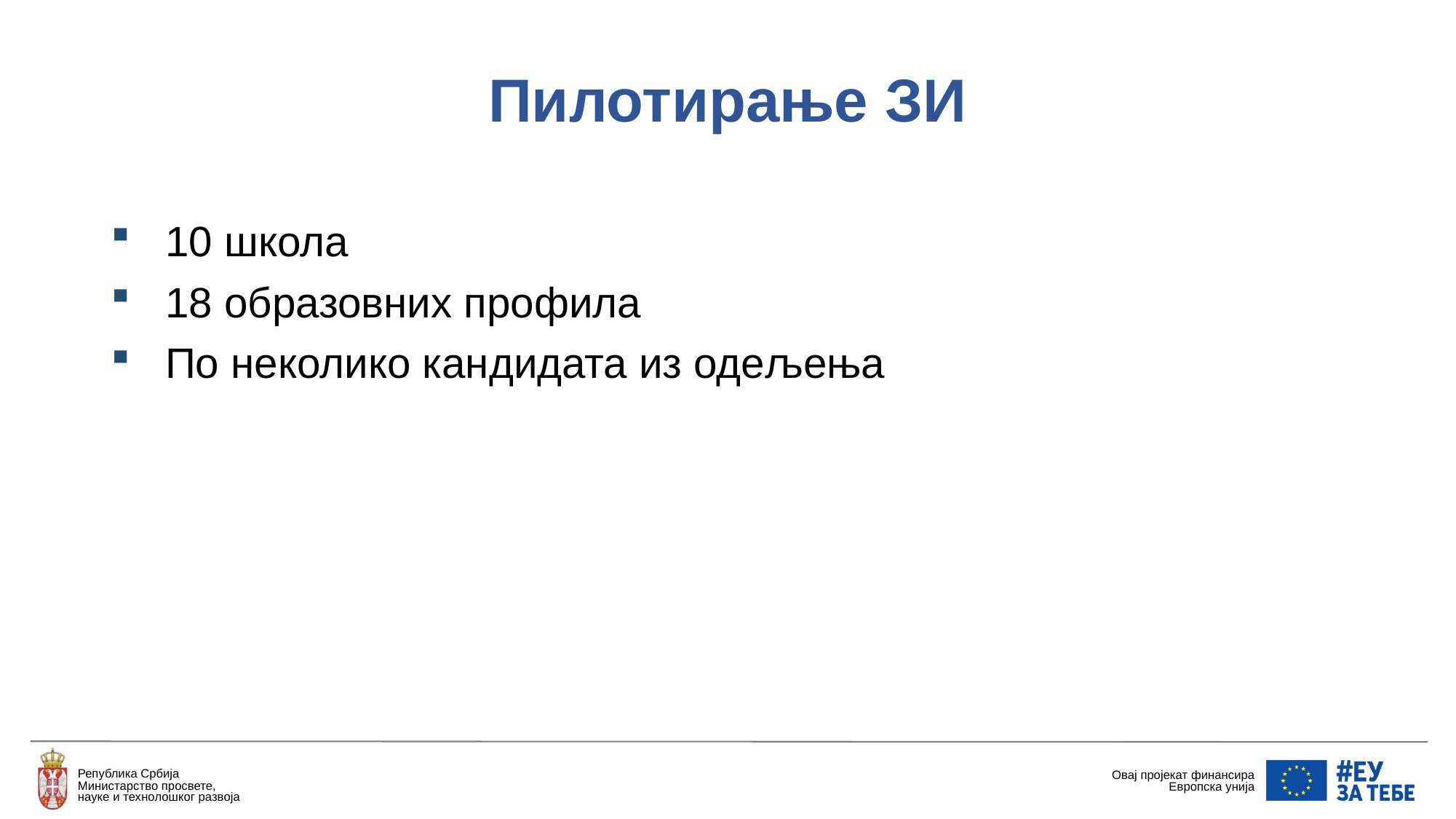

Пилотирање ЗИ
10 школа
18 образовних профила
По неколико кандидата из одељења